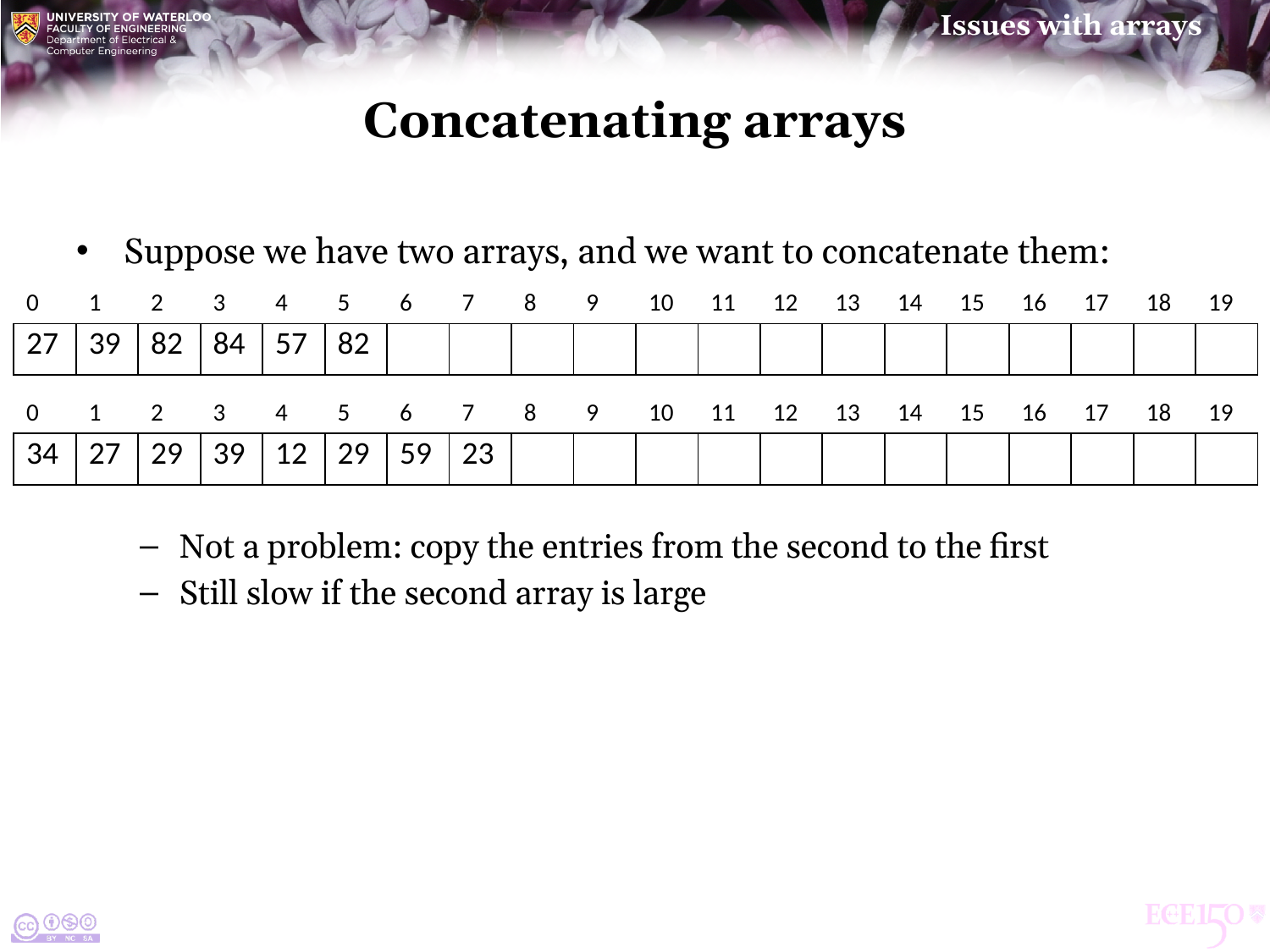

# Concatenating arrays
Suppose we have two arrays, and we want to concatenate them:

Not a problem: copy the entries from the second to the first
Still slow if the second array is large
| 0 | 1 | 2 | 3 | 4 | 5 | 6 | 7 | 8 | 9 | 10 | 11 | 12 | 13 | 14 | 15 | 16 | 17 | 18 | 19 |
| --- | --- | --- | --- | --- | --- | --- | --- | --- | --- | --- | --- | --- | --- | --- | --- | --- | --- | --- | --- |
| 27 | 39 | 82 | 84 | 57 | 82 |  |  |  |  |  |  |  |  |  |  |  |  |  |  |
| 0 | 1 | 2 | 3 | 4 | 5 | 6 | 7 | 8 | 9 | 10 | 11 | 12 | 13 | 14 | 15 | 16 | 17 | 18 | 19 |
| --- | --- | --- | --- | --- | --- | --- | --- | --- | --- | --- | --- | --- | --- | --- | --- | --- | --- | --- | --- |
| 34 | 27 | 29 | 39 | 12 | 29 | 59 | 23 |  |  |  |  |  |  |  |  |  |  |  |  |